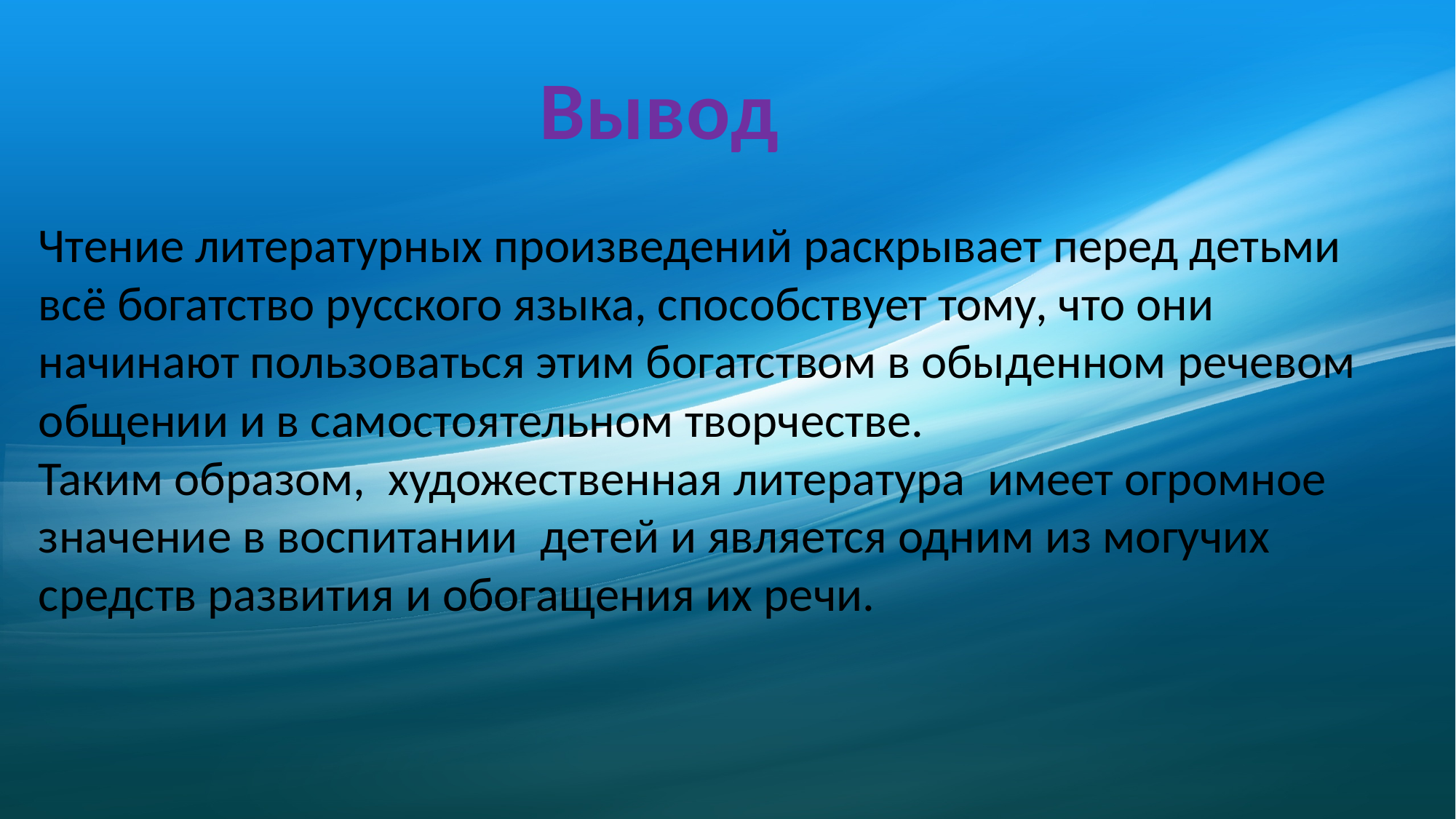

Вывод

Чтение литературных произведений раскрывает перед детьми всё богатство русского языка, способствует тому, что они начинают пользоваться этим богатством в обыденном речевом общении и в самостоятельном творчестве.
Таким образом,  художественная литература  имеет огромное значение в воспитании  детей и является одним из могучих средств развития и обогащения их речи.